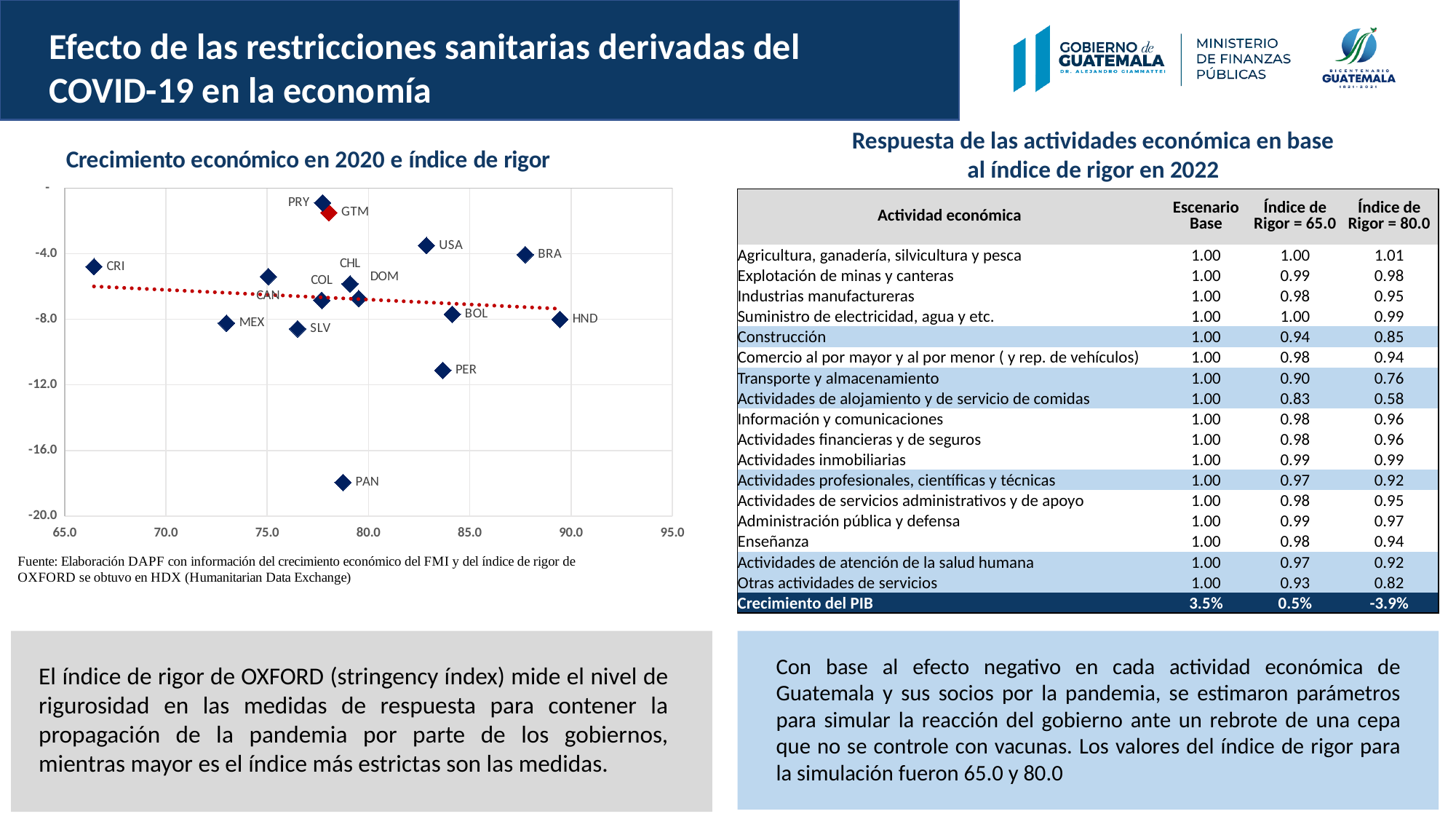

Efecto de las restricciones sanitarias derivadas del COVID-19 en la economía

### Chart: Crecimiento económico en 2020 e índice de rigor

| Category | Crecimiento |
|---|---|
Respuesta de las actividades económica en base
al índice de rigor en 2022
| Actividad económica | Escenario Base | Índice de Rigor = 65.0 | Índice de Rigor = 80.0 |
| --- | --- | --- | --- |
| Agricultura, ganadería, silvicultura y pesca | 1.00 | 1.00 | 1.01 |
| Explotación de minas y canteras | 1.00 | 0.99 | 0.98 |
| Industrias manufactureras | 1.00 | 0.98 | 0.95 |
| Suministro de electricidad, agua y etc. | 1.00 | 1.00 | 0.99 |
| Construcción | 1.00 | 0.94 | 0.85 |
| Comercio al por mayor y al por menor ( y rep. de vehículos) | 1.00 | 0.98 | 0.94 |
| Transporte y almacenamiento | 1.00 | 0.90 | 0.76 |
| Actividades de alojamiento y de servicio de comidas | 1.00 | 0.83 | 0.58 |
| Información y comunicaciones | 1.00 | 0.98 | 0.96 |
| Actividades financieras y de seguros | 1.00 | 0.98 | 0.96 |
| Actividades inmobiliarias | 1.00 | 0.99 | 0.99 |
| Actividades profesionales, científicas y técnicas | 1.00 | 0.97 | 0.92 |
| Actividades de servicios administrativos y de apoyo | 1.00 | 0.98 | 0.95 |
| Administración pública y defensa | 1.00 | 0.99 | 0.97 |
| Enseñanza | 1.00 | 0.98 | 0.94 |
| Actividades de atención de la salud humana | 1.00 | 0.97 | 0.92 |
| Otras actividades de servicios | 1.00 | 0.93 | 0.82 |
| Crecimiento del PIB | 3.5% | 0.5% | -3.9% |

El índice de rigor de OXFORD (stringency índex) mide el nivel de rigurosidad en las medidas de respuesta para contener la propagación de la pandemia por parte de los gobiernos, mientras mayor es el índice más estrictas son las medidas.

Con base al efecto negativo en cada actividad económica de Guatemala y sus socios por la pandemia, se estimaron parámetros para simular la reacción del gobierno ante un rebrote de una cepa que no se controle con vacunas. Los valores del índice de rigor para la simulación fueron 65.0 y 80.0